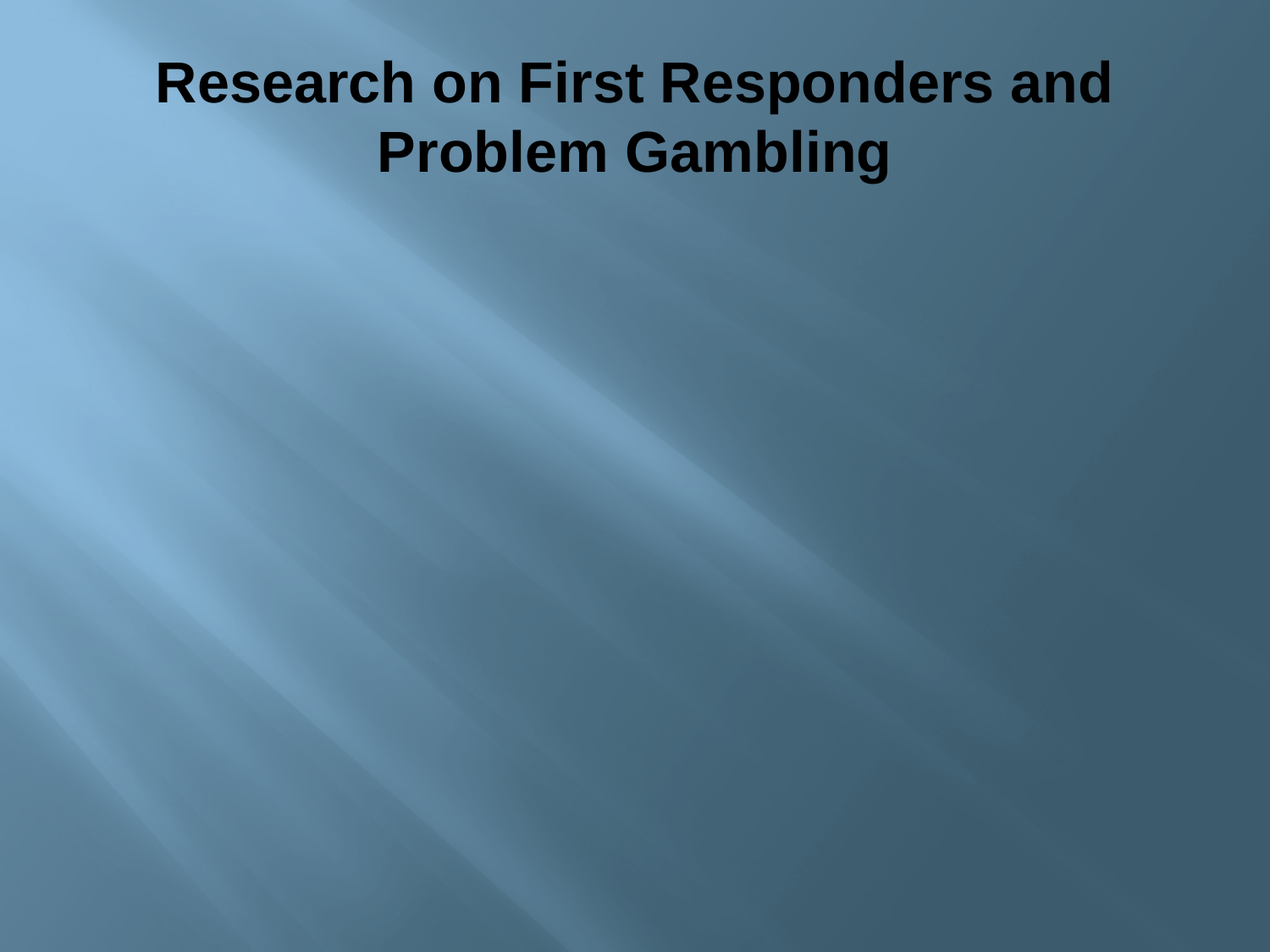

# Research on First Responders and Problem Gambling